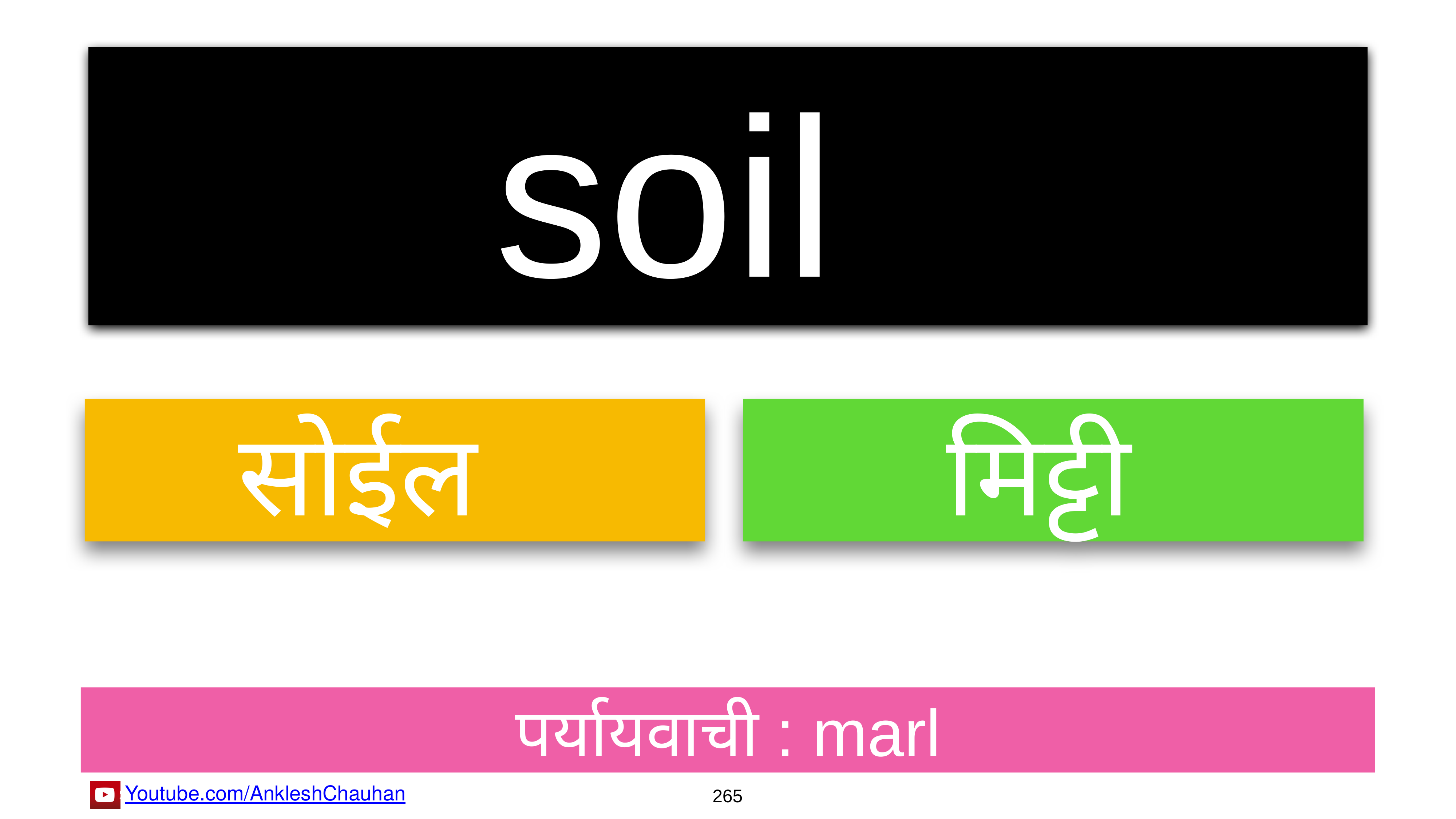

soil
सोईल
मिट्टी
पर्यायवाची : marl
265